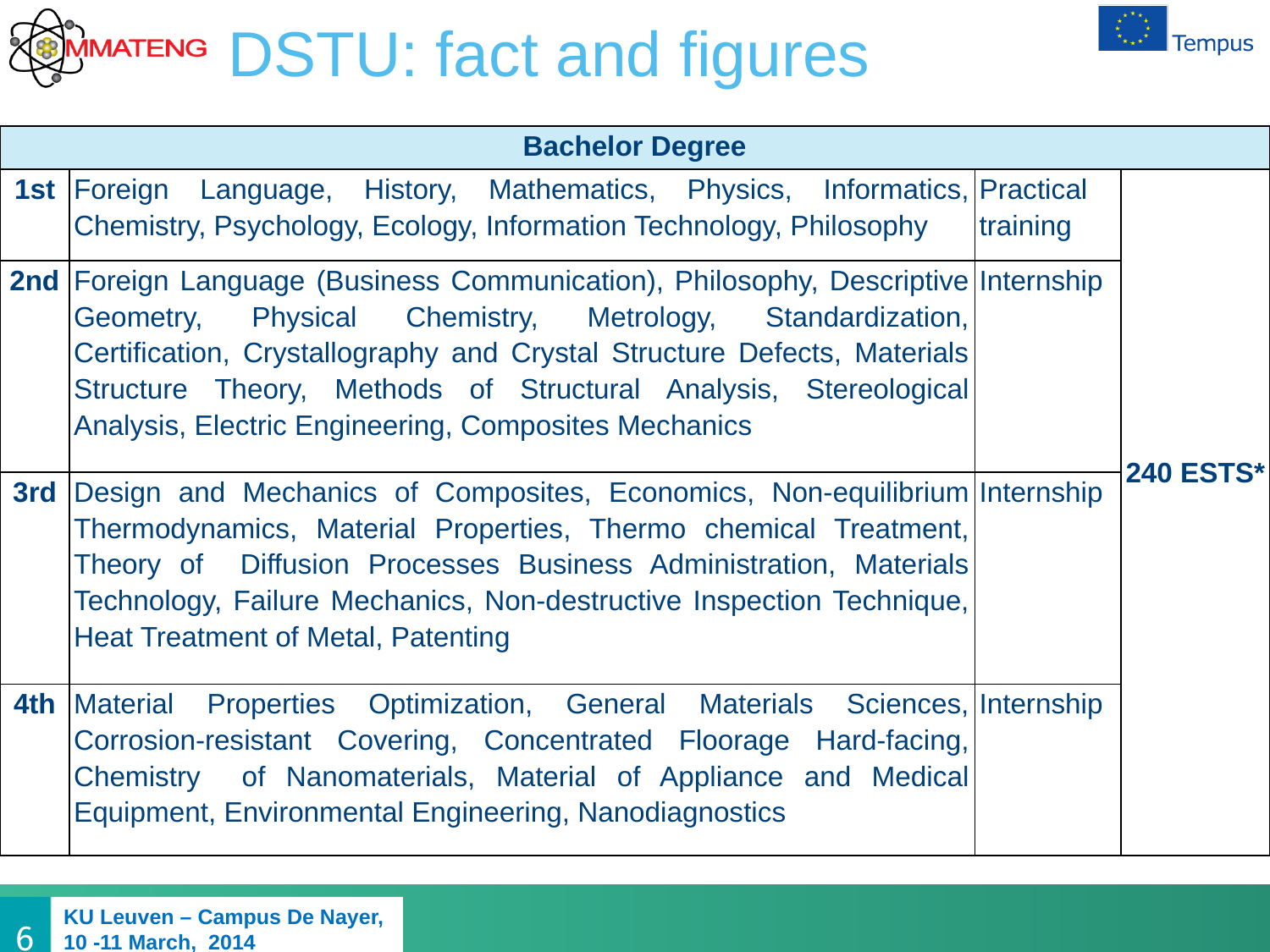

# DSTU: fact and figures
| Bachelor Degree |  |  |  |
| --- | --- | --- | --- |
| 1st | Foreign Language, History, Mathematics, Physics, Informatics, Chemistry, Psychology, Ecology, Information Technology, Philosophy | Practical training | 240 ESTS\* |
| 2nd | Foreign Language (Business Communication), Philosophy, Descriptive Geometry, Physical Chemistry, Metrology, Standardization, Certification, Crystallography and Crystal Structure Defects, Materials Structure Theory, Methods of Structural Analysis, Stereological Analysis, Electric Engineering, Composites Mechanics | Internship |  |
| 3rd | Design and Mechanics of Composites, Economics, Non-equilibrium Thermodynamics, Material Properties, Thermo chemical Treatment, Theory of Diffusion Processes Business Administration, Materials Technology, Failure Mechanics, Non-destructive Inspection Technique, Heat Treatment of Metal, Patenting | Internship |  |
| 4th | Material Properties Optimization, General Materials Sciences, Corrosion-resistant Covering, Concentrated Floorage Hard-facing, Chemistry of Nanomaterials, Material of Appliance and Medical Equipment, Environmental Engineering, Nanodiagnostics | Internship |  |